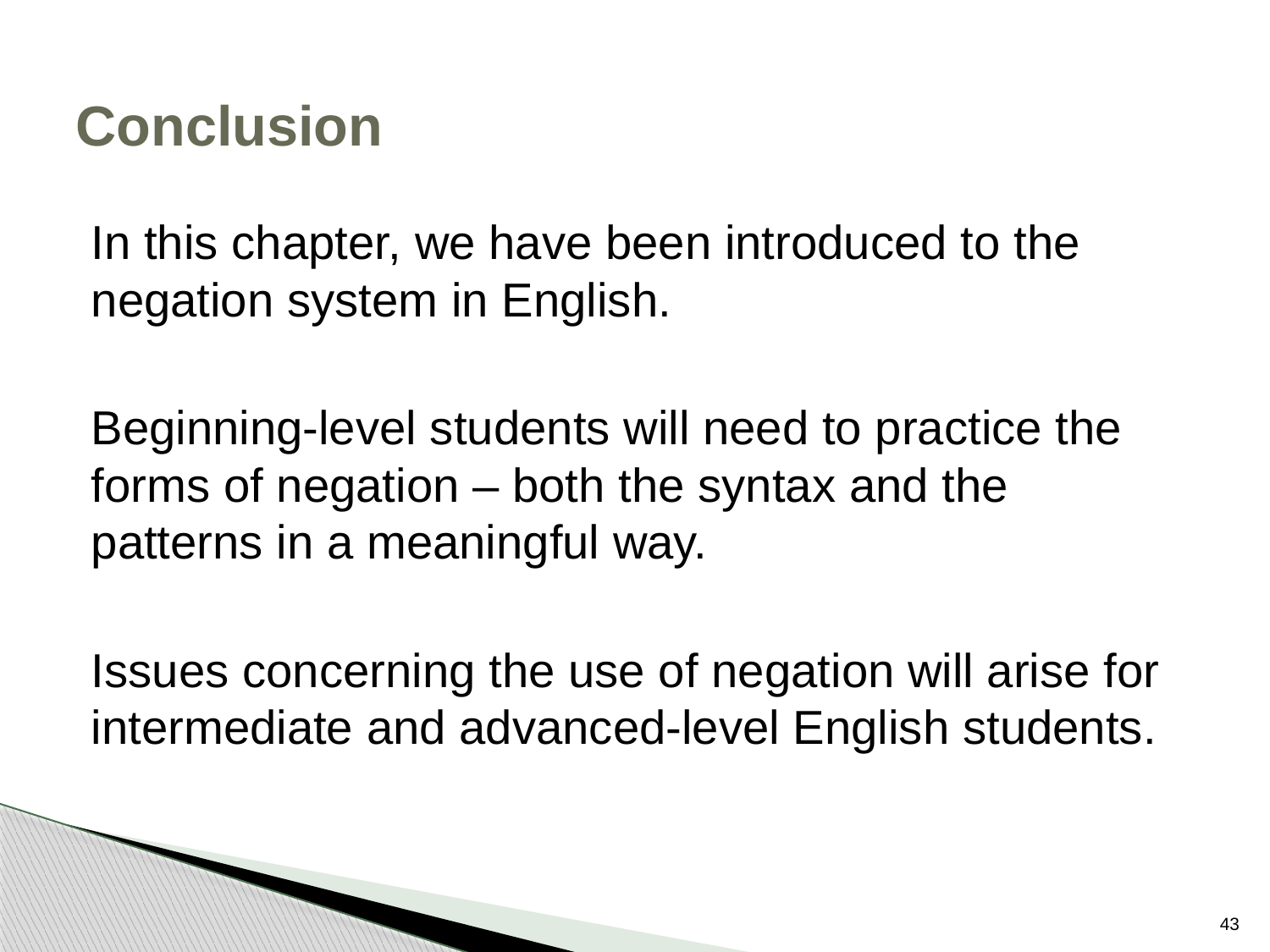

# Conclusion
In this chapter, we have been introduced to the negation system in English.

Beginning-level students will need to practice the forms of negation – both the syntax and the patterns in a meaningful way.

Issues concerning the use of negation will arise for intermediate and advanced-level English students.
43